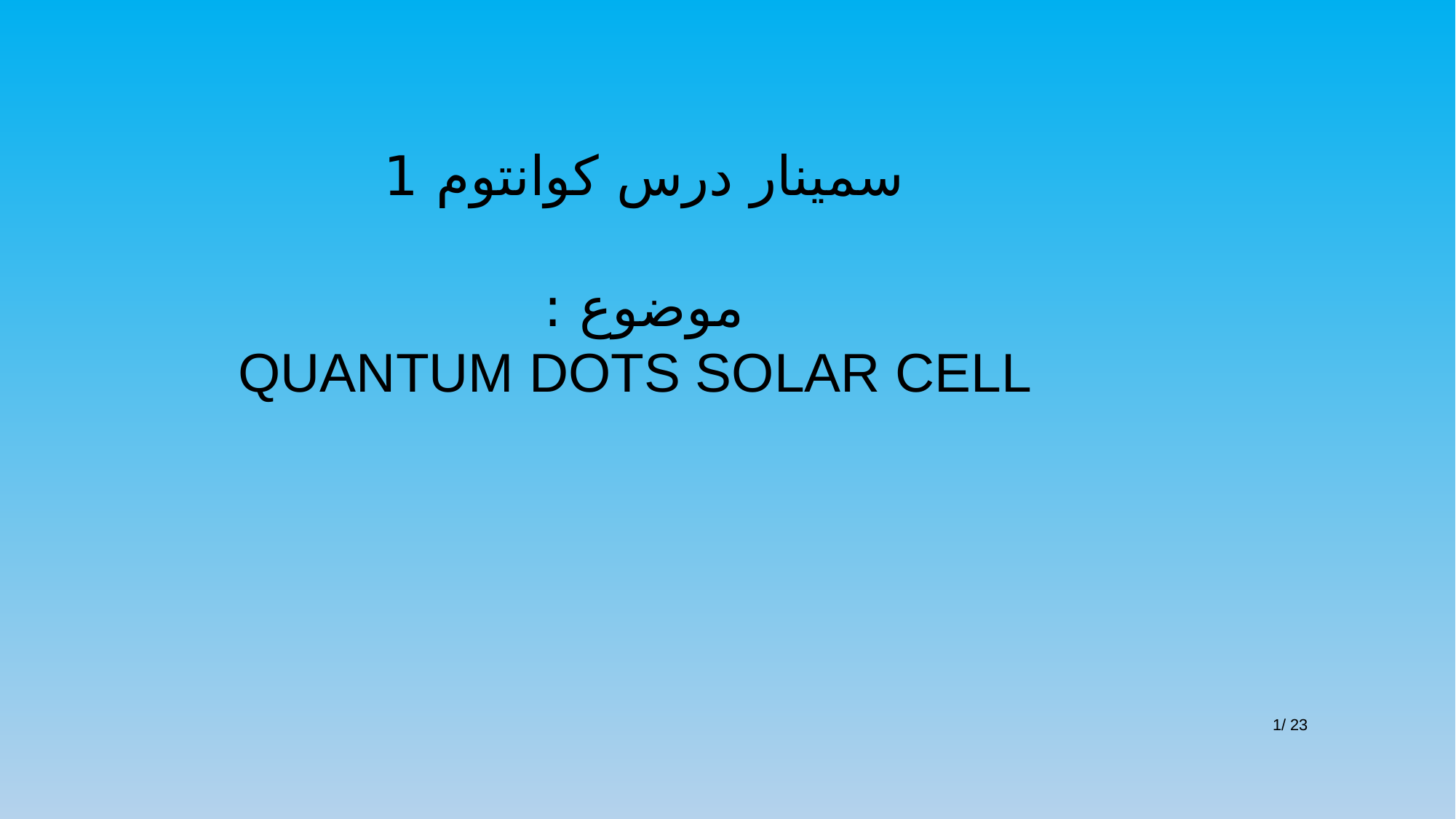

سمینار درس کوانتوم 1

موضوع :
 QUANTUM DOTS SOLAR CELL

1/ 23